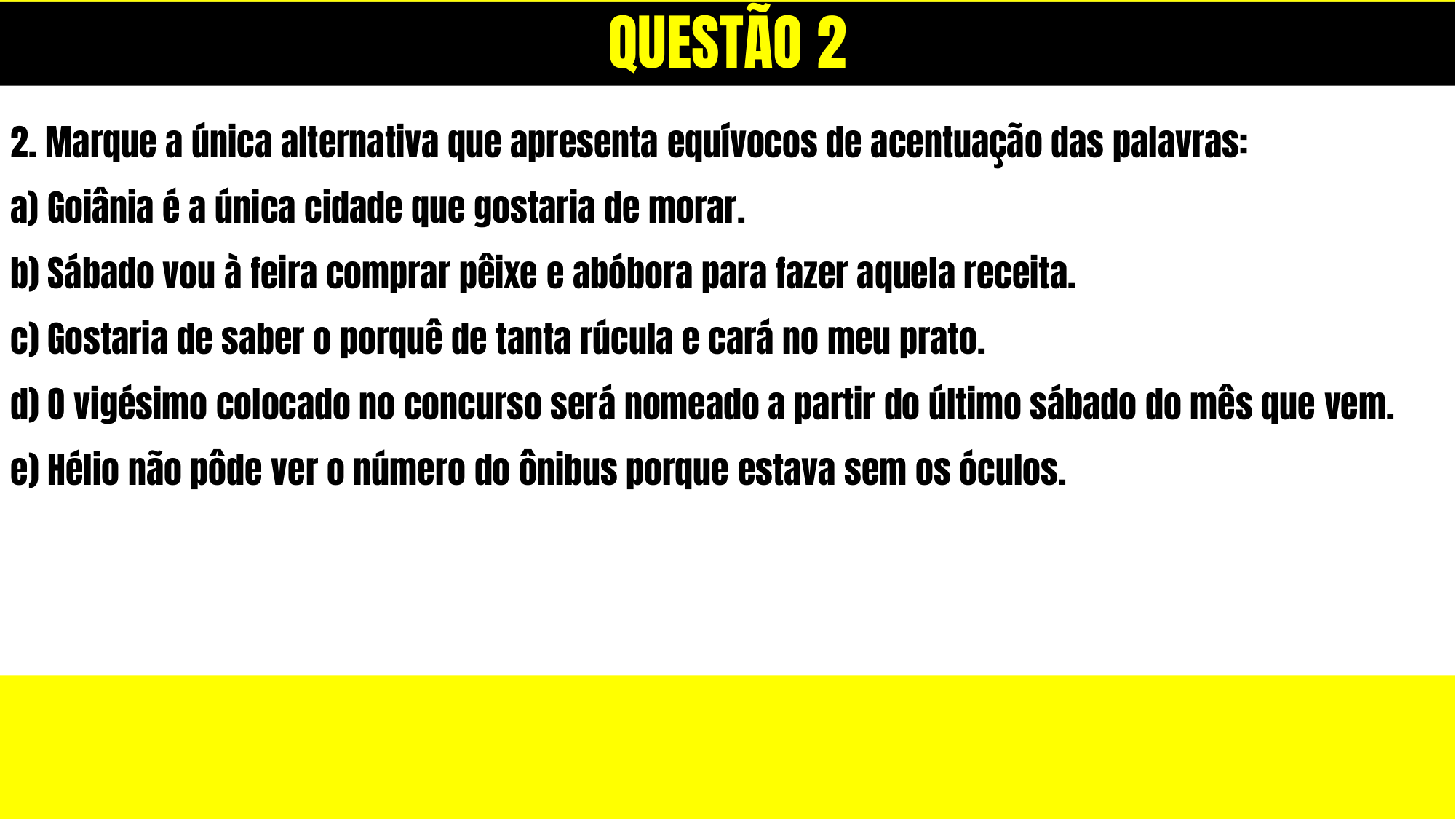

QUESTÃO 2
2. Marque a única alternativa que apresenta equívocos de acentuação das palavras:
a) Goiânia é a única cidade que gostaria de morar.
b) Sábado vou à feira comprar pêixe e abóbora para fazer aquela receita.
c) Gostaria de saber o porquê de tanta rúcula e cará no meu prato.
d) O vigésimo colocado no concurso será nomeado a partir do último sábado do mês que vem.
e) Hélio não pôde ver o número do ônibus porque estava sem os óculos.